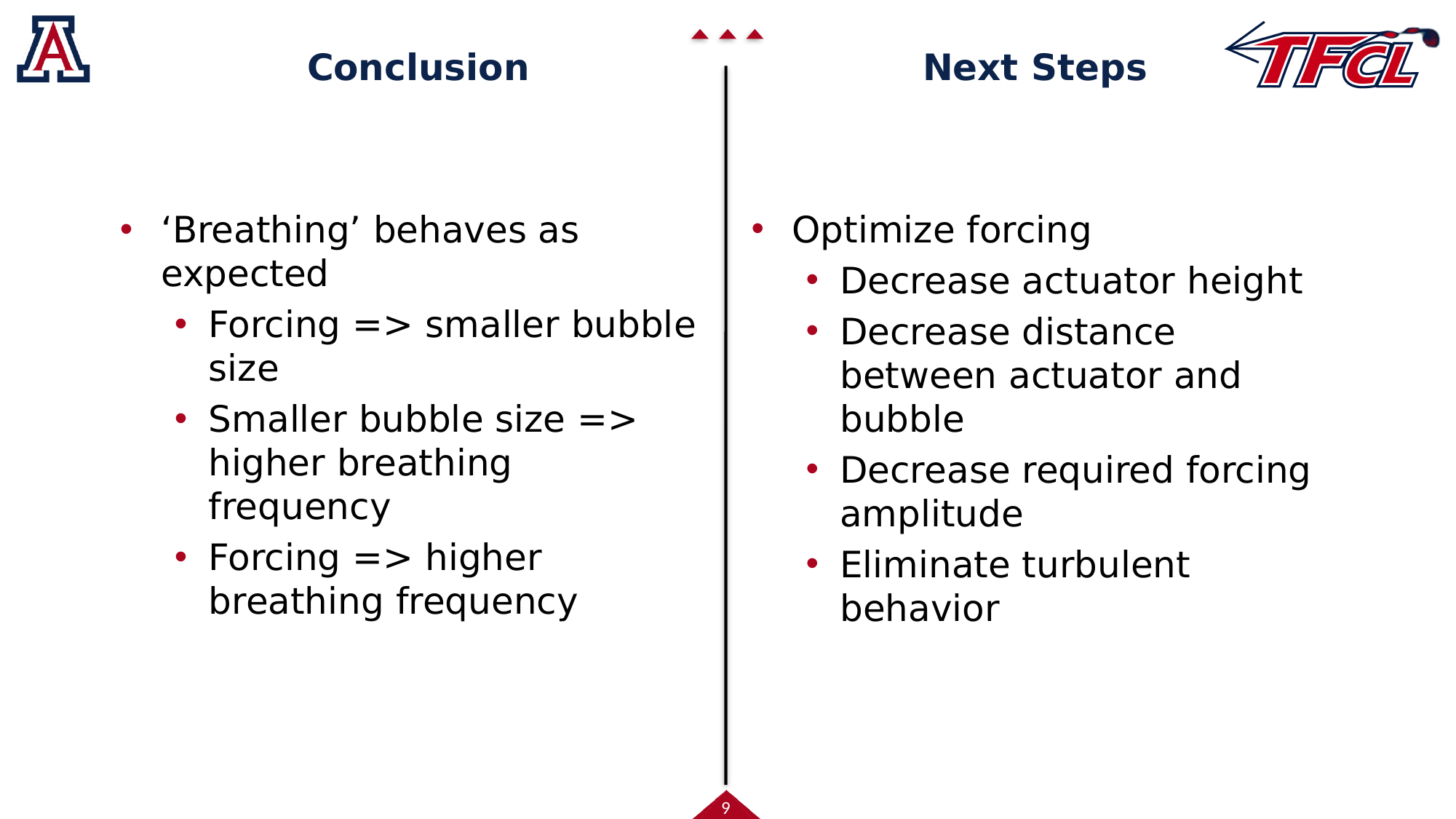

# Conclusion
Next Steps
Optimize forcing
Decrease actuator height
Decrease distance between actuator and bubble
Decrease required forcing amplitude
Eliminate turbulent behavior

‘Breathing’ behaves as expected
Forcing => smaller bubble size
Smaller bubble size => higher breathing frequency
Forcing => higher breathing frequency

9